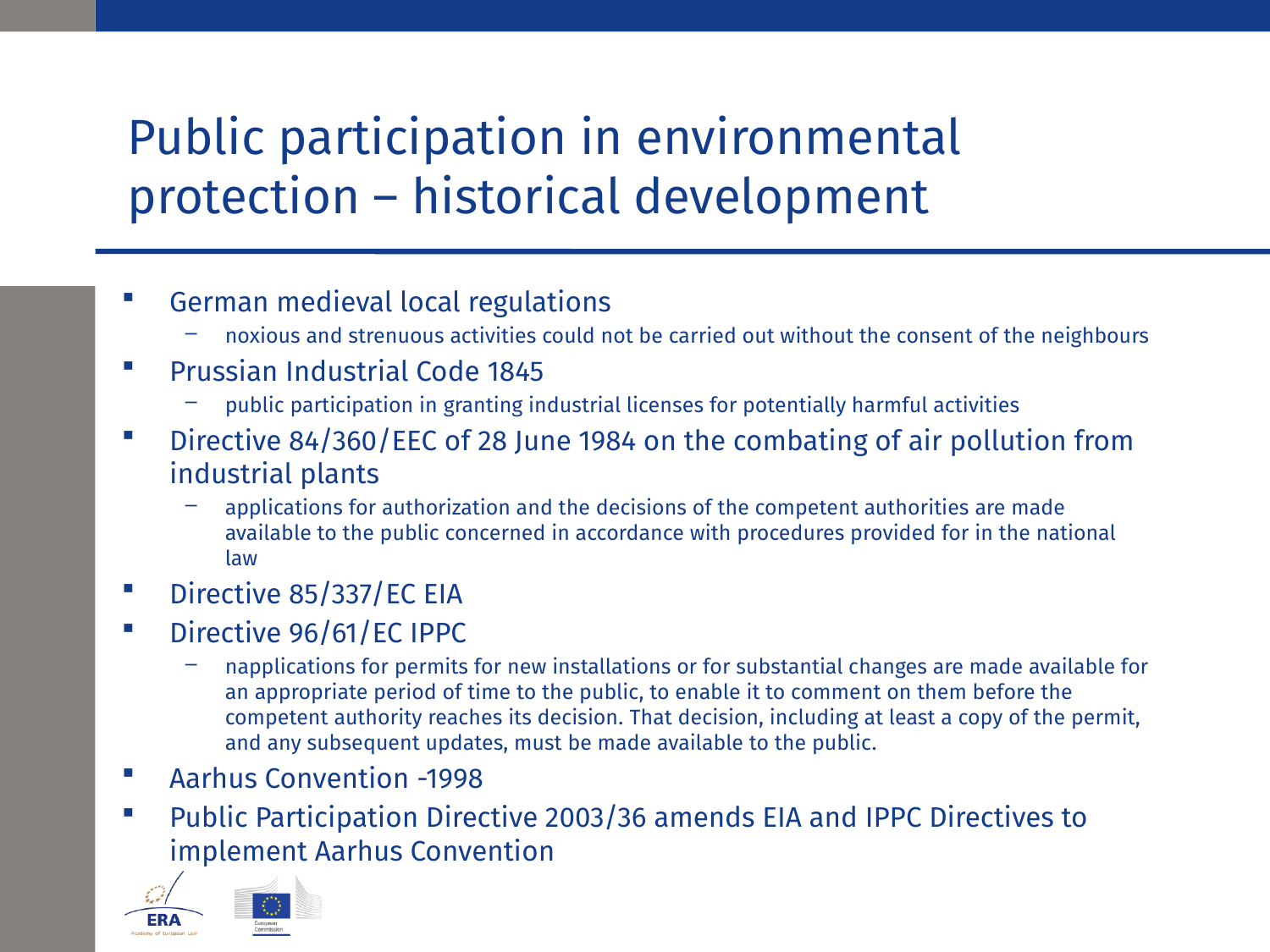

# Public participation in environmental protection – historical development
German medieval local regulations
noxious and strenuous activities could not be carried out without the consent of the neighbours
Prussian Industrial Code 1845
public participation in granting industrial licenses for potentially harmful activities
Directive 84/360/EEC of 28 June 1984 on the combating of air pollution from industrial plants
applications for authorization and the decisions of the competent authorities are made available to the public concerned in accordance with procedures provided for in the national law
Directive 85/337/EC EIA
Directive 96/61/EC IPPC
napplications for permits for new installations or for substantial changes are made available for an appropriate period of time to the public, to enable it to comment on them before the competent authority reaches its decision. That decision, including at least a copy of the permit, and any subsequent updates, must be made available to the public.
Aarhus Convention -1998
Public Participation Directive 2003/36 amends EIA and IPPC Directives to implement Aarhus Convention